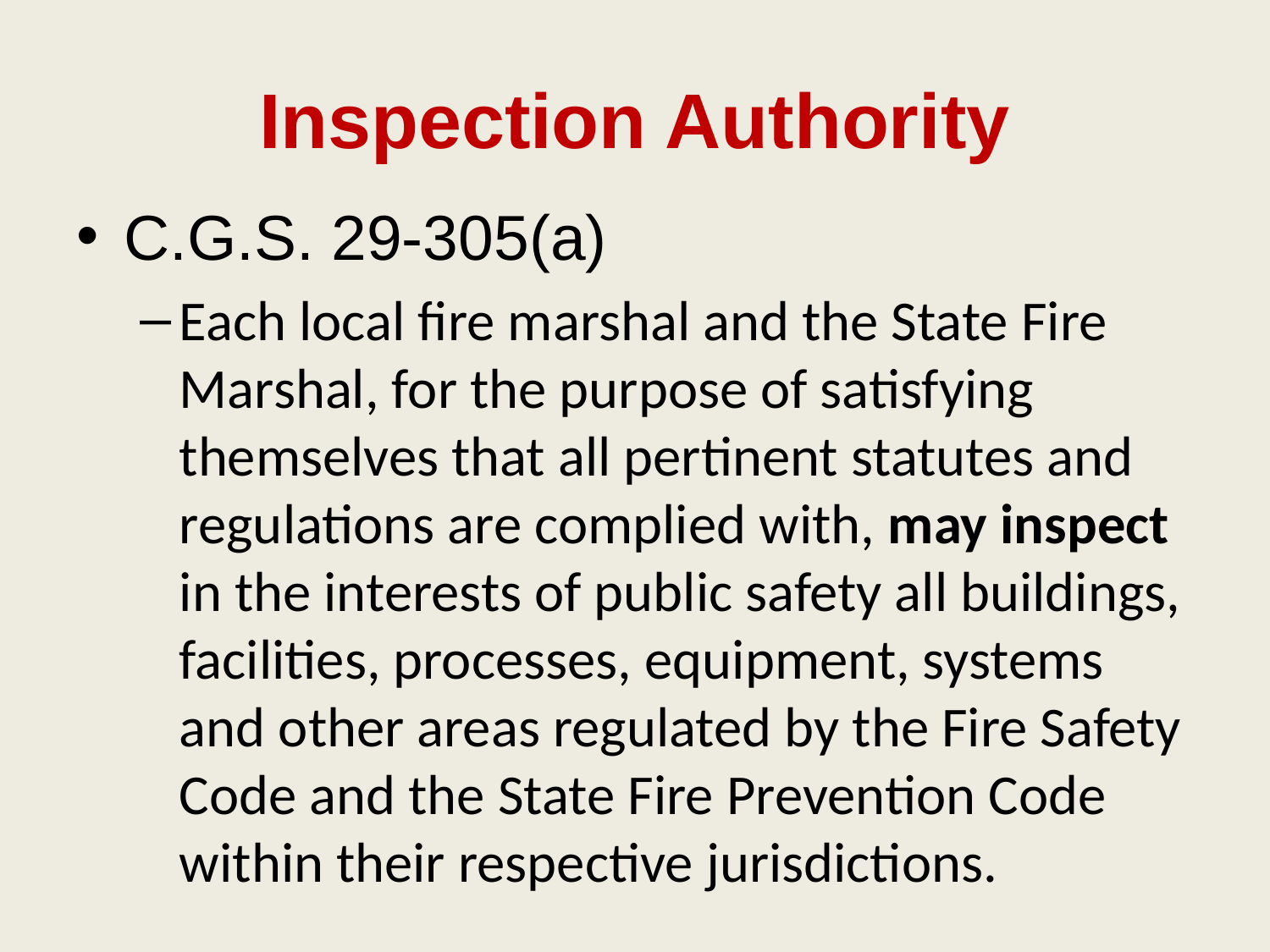

# Inspection Authority
C.G.S. 29-305(a)
Each local fire marshal and the State Fire Marshal, for the purpose of satisfying themselves that all pertinent statutes and regulations are complied with, may inspect in the interests of public safety all buildings, facilities, processes, equipment, systems and other areas regulated by the Fire Safety Code and the State Fire Prevention Code within their respective jurisdictions.